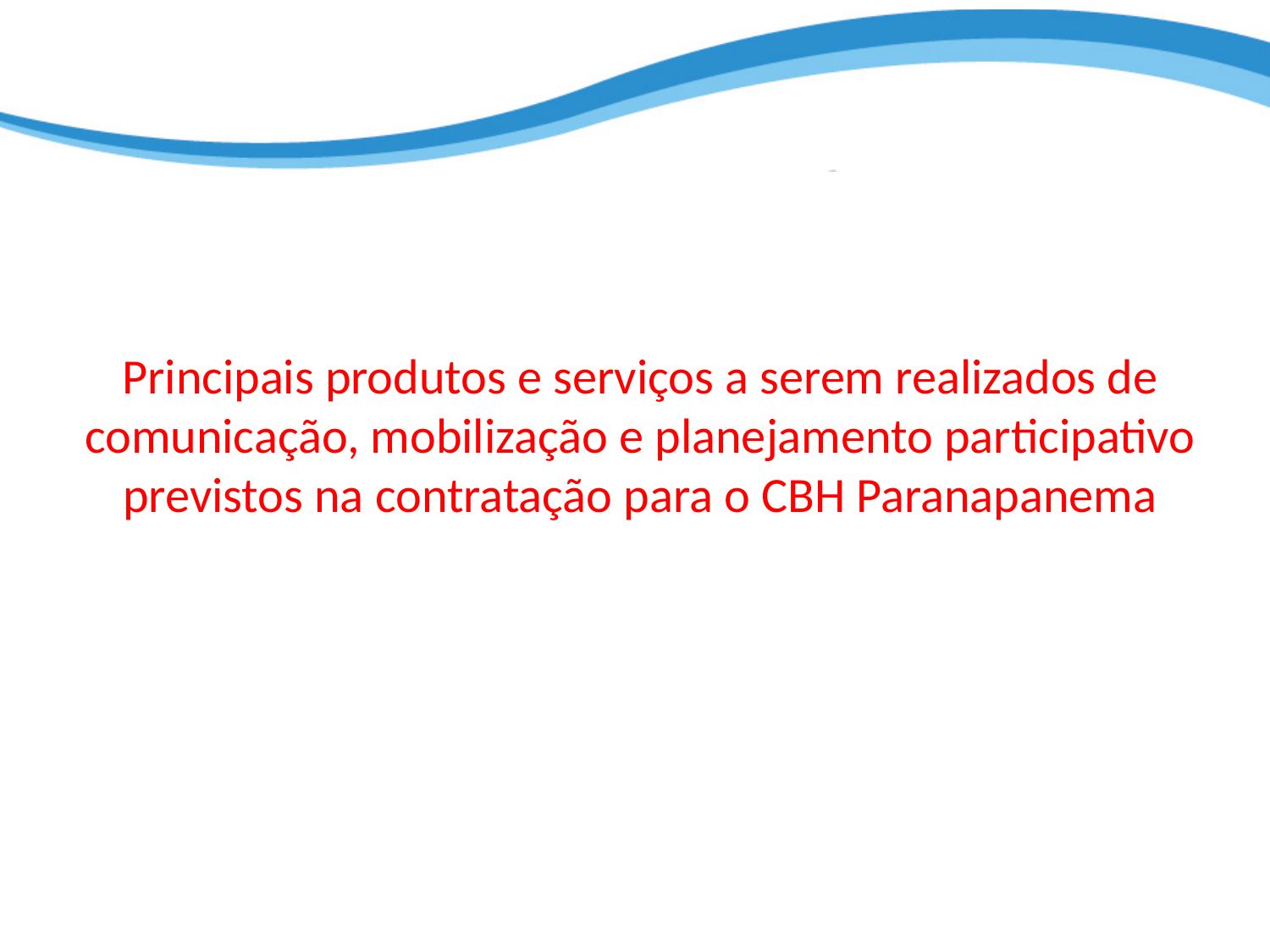

Principais produtos e serviços a serem realizados de comunicação, mobilização e planejamento participativo previstos na contratação para o CBH Paranapanema